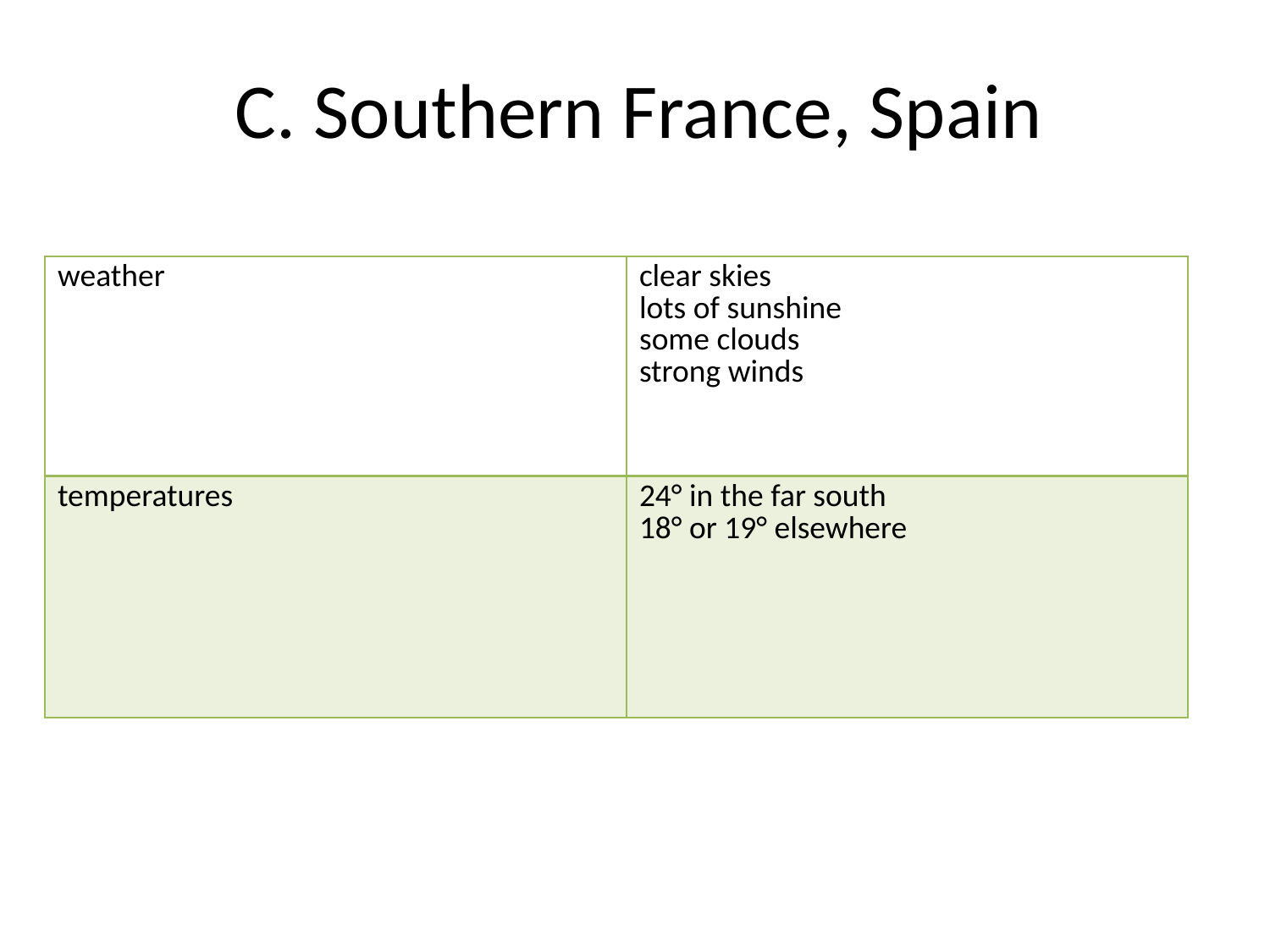

# C. Southern France, Spain
| weather | clear skies lots of sunshine some clouds strong winds |
| --- | --- |
| temperatures | 24° in the far south 18° or 19° elsewhere |